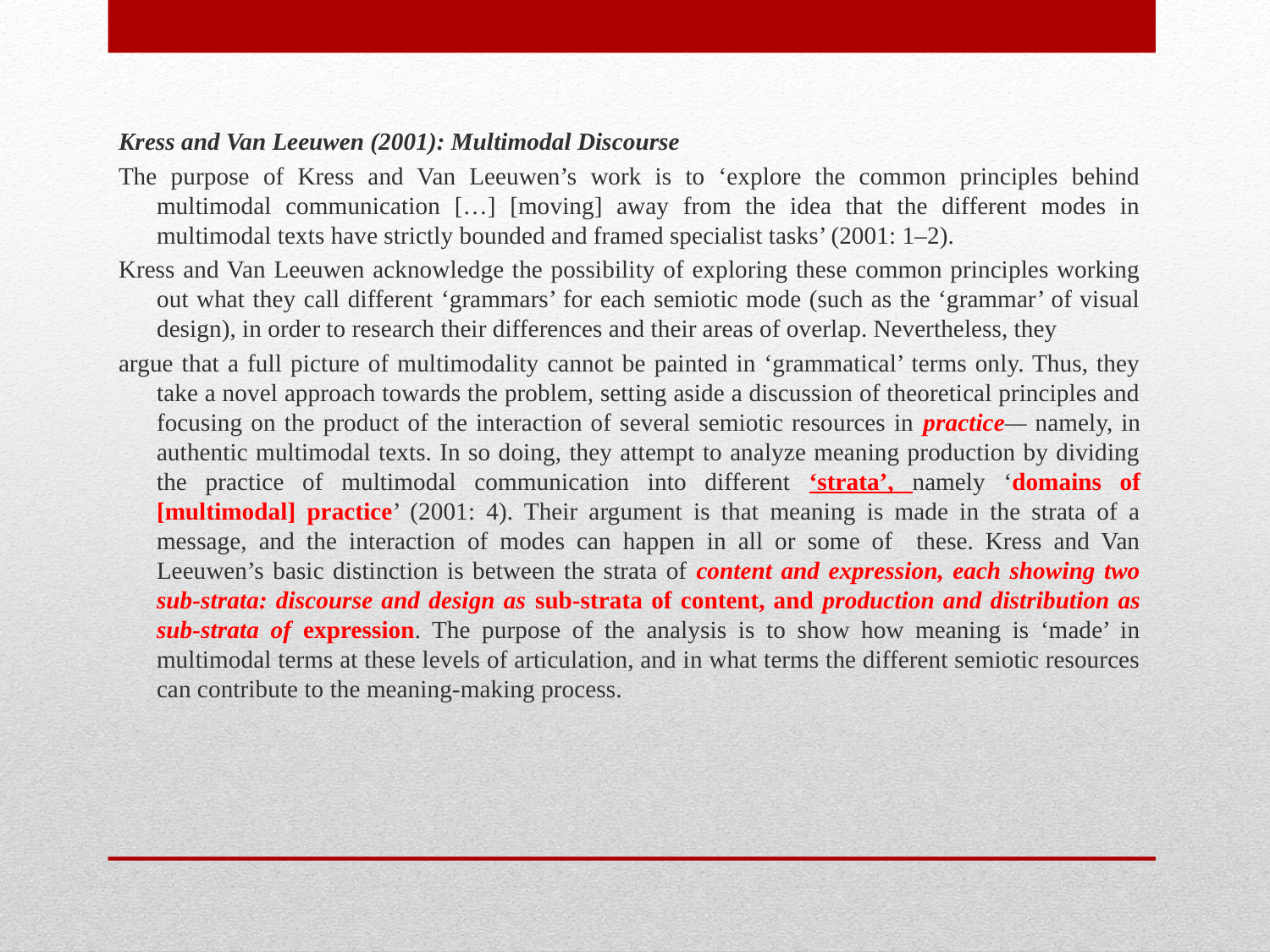

Kress and Van Leeuwen (2001): Multimodal Discourse
The purpose of Kress and Van Leeuwen’s work is to ‘explore the common principles behind multimodal communication […] [moving] away from the idea that the different modes in multimodal texts have strictly bounded and framed specialist tasks’ (2001: 1–2).
Kress and Van Leeuwen acknowledge the possibility of exploring these common principles working out what they call different ‘grammars’ for each semiotic mode (such as the ‘grammar’ of visual design), in order to research their differences and their areas of overlap. Nevertheless, they
argue that a full picture of multimodality cannot be painted in ‘grammatical’ terms only. Thus, they take a novel approach towards the problem, setting aside a discussion of theoretical principles and focusing on the product of the interaction of several semiotic resources in practice— namely, in authentic multimodal texts. In so doing, they attempt to analyze meaning production by dividing the practice of multimodal communication into different ‘strata’, namely ‘domains of [multimodal] practice’ (2001: 4). Their argument is that meaning is made in the strata of a message, and the interaction of modes can happen in all or some of  these. Kress and Van Leeuwen’s basic distinction is between the strata of content and expression, each showing two sub-strata: discourse and design as sub-strata of content, and production and distribution as sub-strata of expression. The purpose of the analysis is to show how meaning is ‘made’ in multimodal terms at these levels of articulation, and in what terms the different semiotic resources can contribute to the meaning-making process.